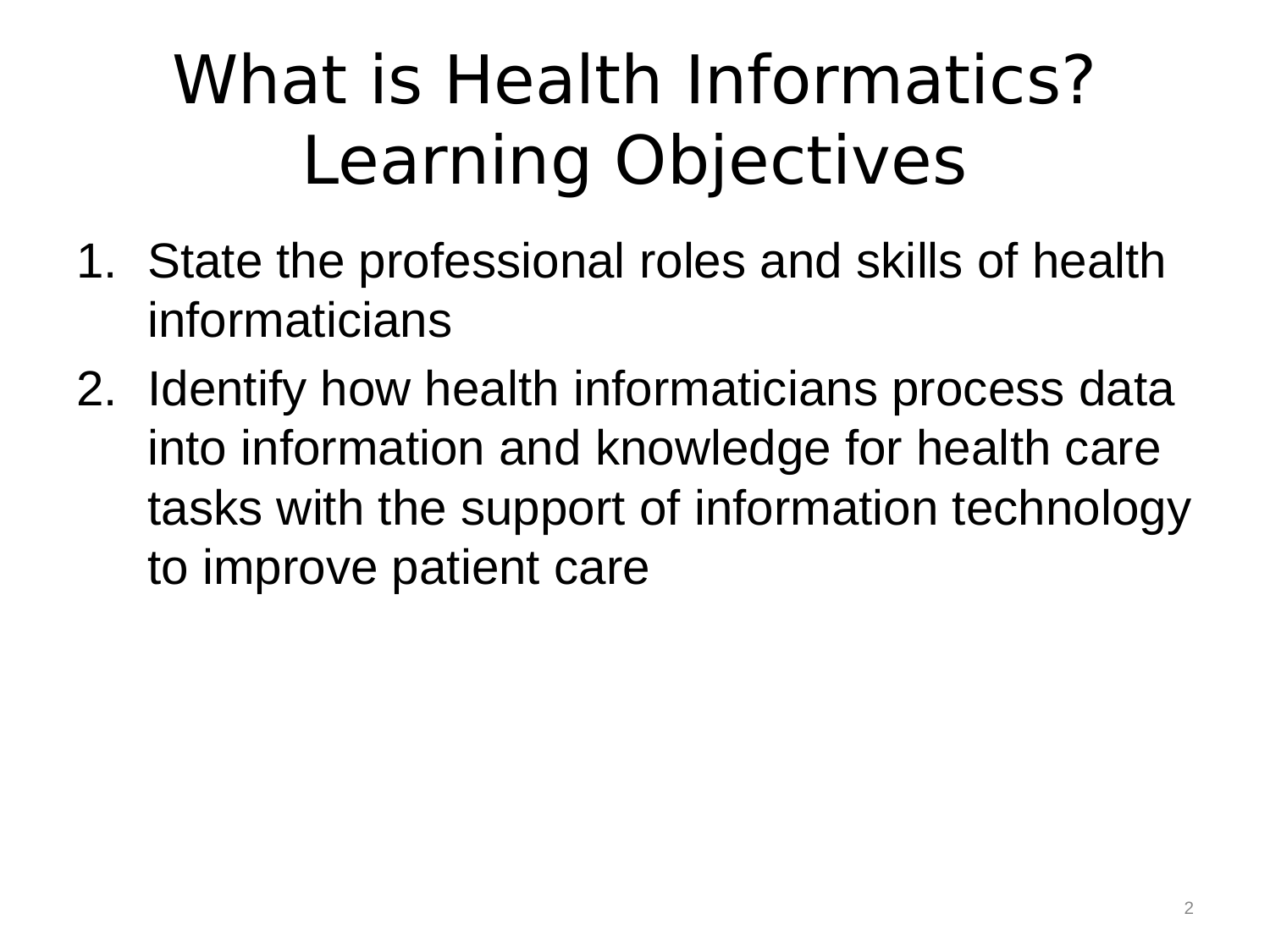

# What is Health Informatics? Learning Objectives
State the professional roles and skills of health informaticians
Identify how health informaticians process data into information and knowledge for health care tasks with the support of information technology to improve patient care
2